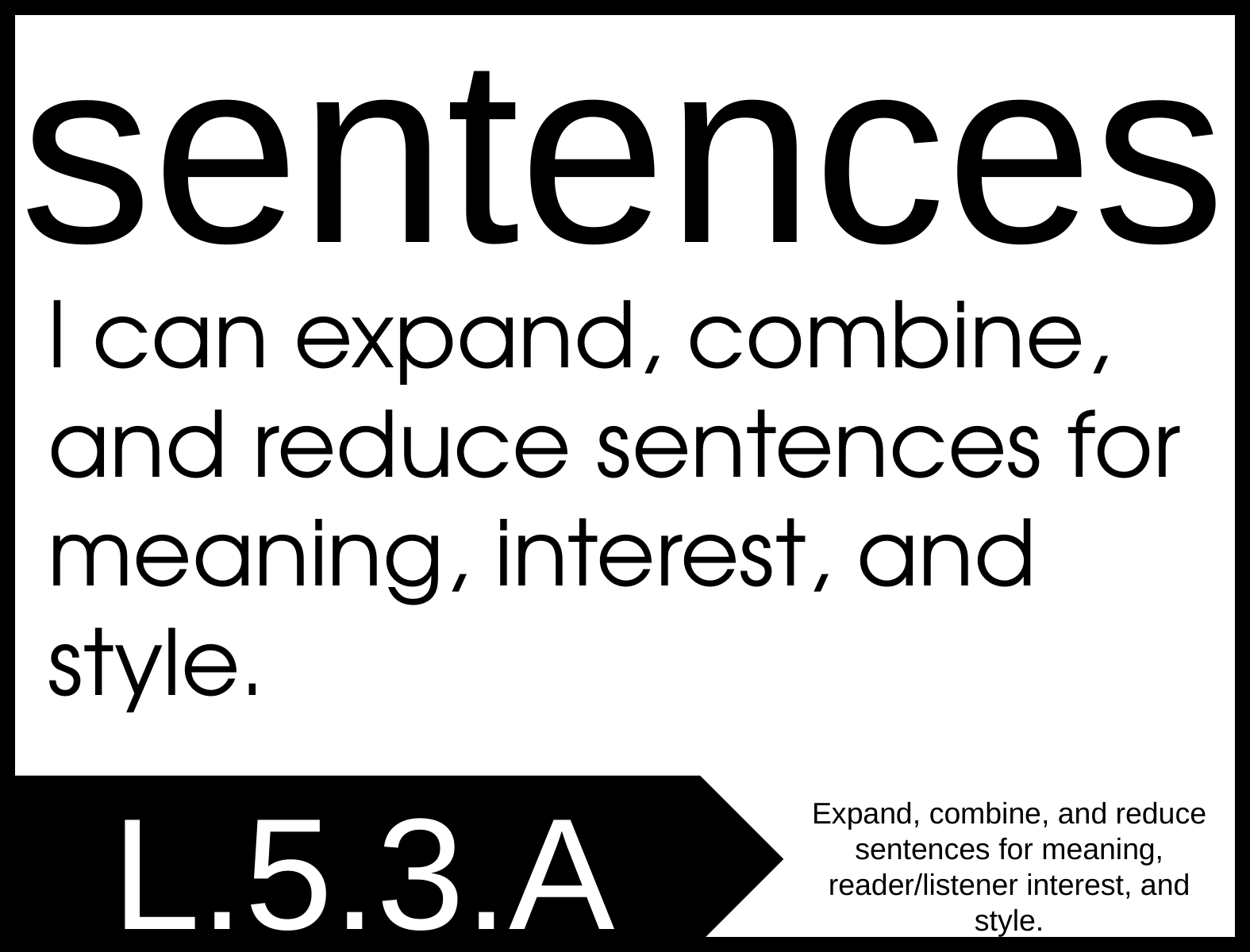

sentences

I can expand, combine, and reduce sentences for meaning, interest, and style.
L.5.3.A

Expand, combine, and reduce sentences for meaning, reader/listener interest, and style.